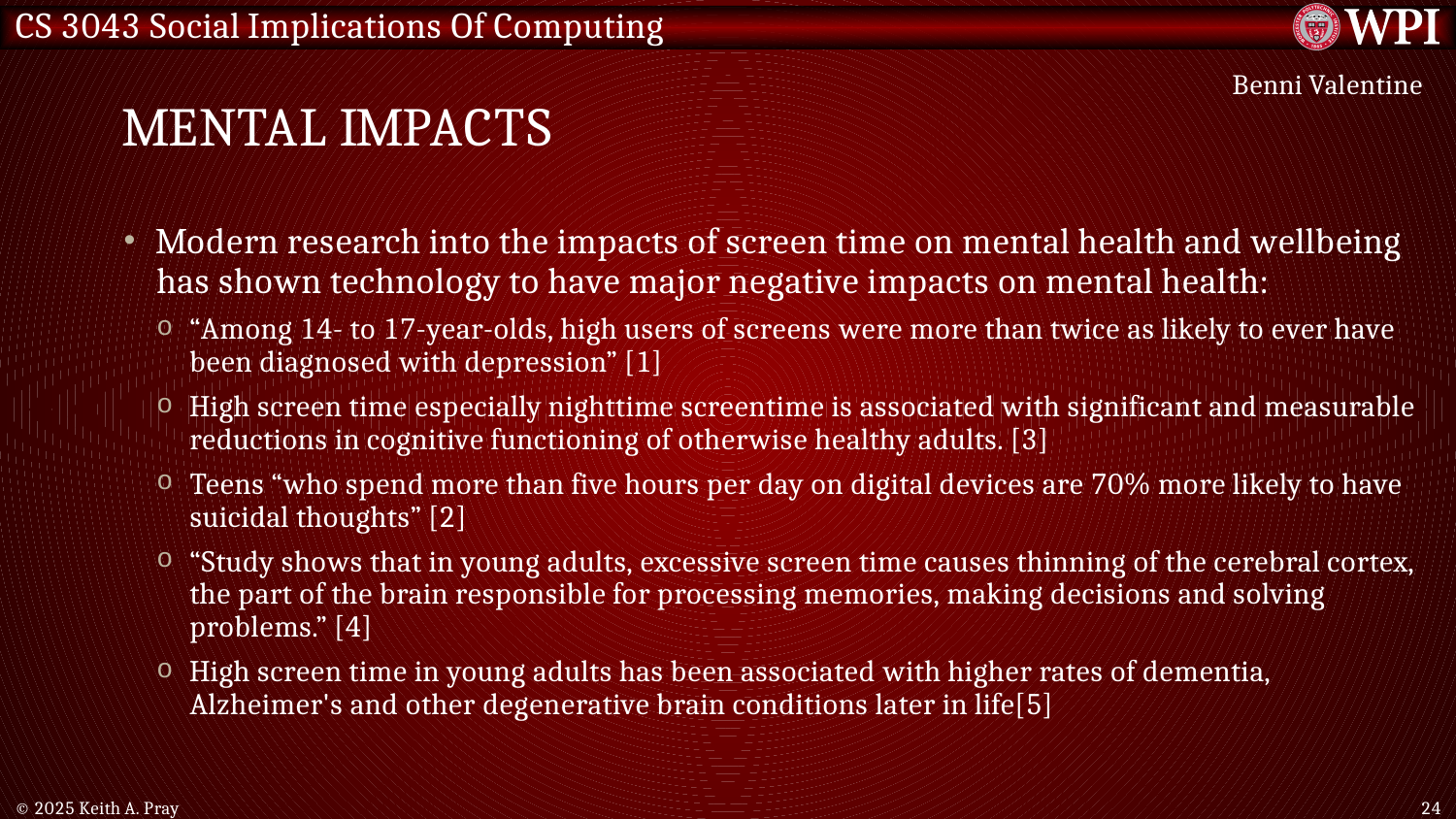

# Mental impacts
Benni Valentine
Modern research into the impacts of screen time on mental health and wellbeing has shown technology to have major negative impacts on mental health:
“Among 14- to 17-year-olds, high users of screens were more than twice as likely to ever have been diagnosed with depression” [1]
High screen time especially nighttime screentime is associated with significant and measurable reductions in cognitive functioning of otherwise healthy adults. [3]
Teens “who spend more than five hours per day on digital devices are 70% more likely to have suicidal thoughts” [2]
“Study shows that in young adults, excessive screen time causes thinning of the cerebral cortex, the part of the brain responsible for processing memories, making decisions and solving problems.” [4]
High screen time in young adults has been associated with higher rates of dementia, Alzheimer's and other degenerative brain conditions later in life[5]

© 2025 Keith A. Pray
24